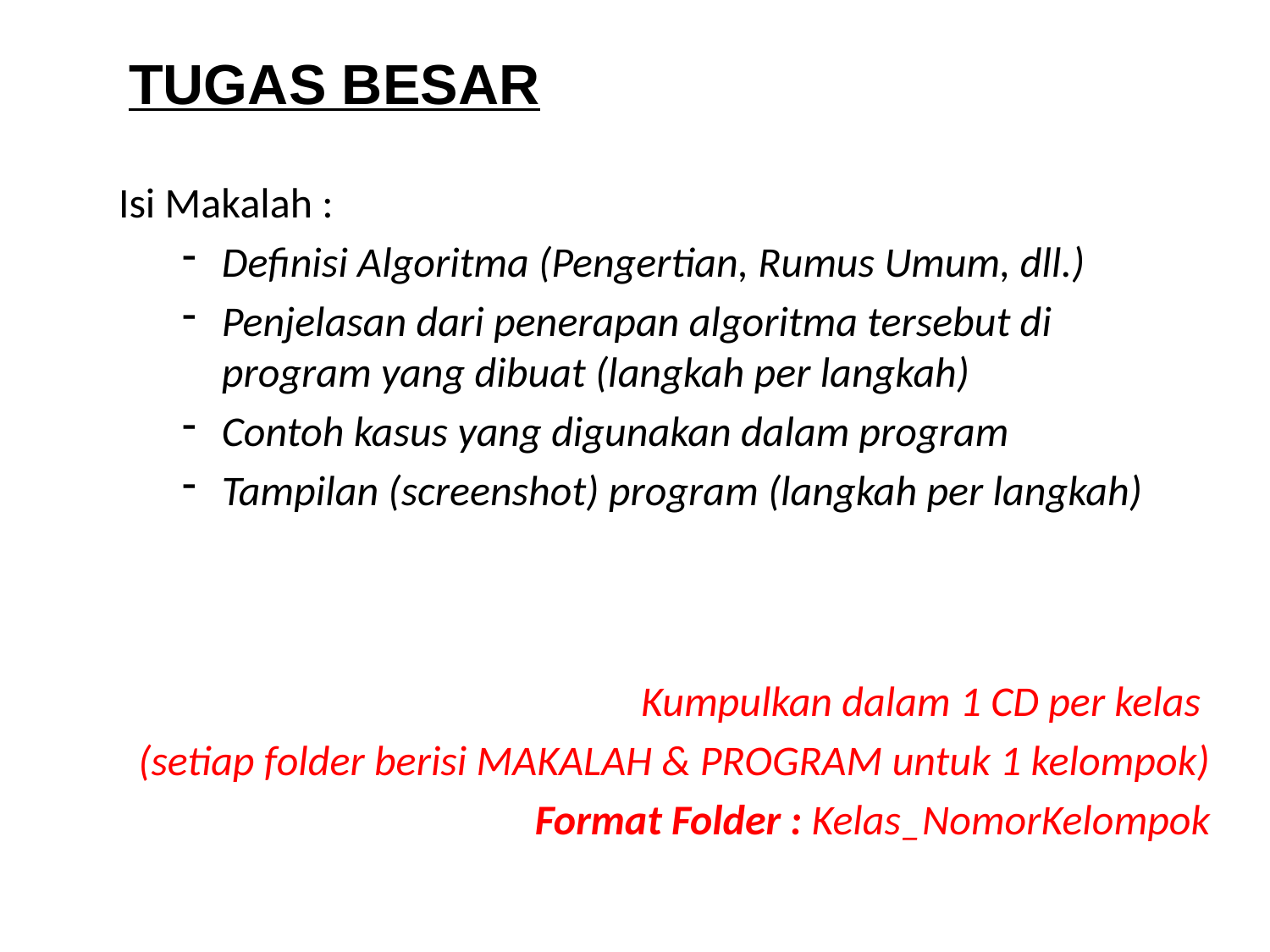

TUGAS BESAR
Isi Makalah :
Definisi Algoritma (Pengertian, Rumus Umum, dll.)
Penjelasan dari penerapan algoritma tersebut di program yang dibuat (langkah per langkah)
Contoh kasus yang digunakan dalam program
Tampilan (screenshot) program (langkah per langkah)

Kumpulkan dalam 1 CD per kelas
(setiap folder berisi MAKALAH & PROGRAM untuk 1 kelompok)
Format Folder : Kelas_NomorKelompok